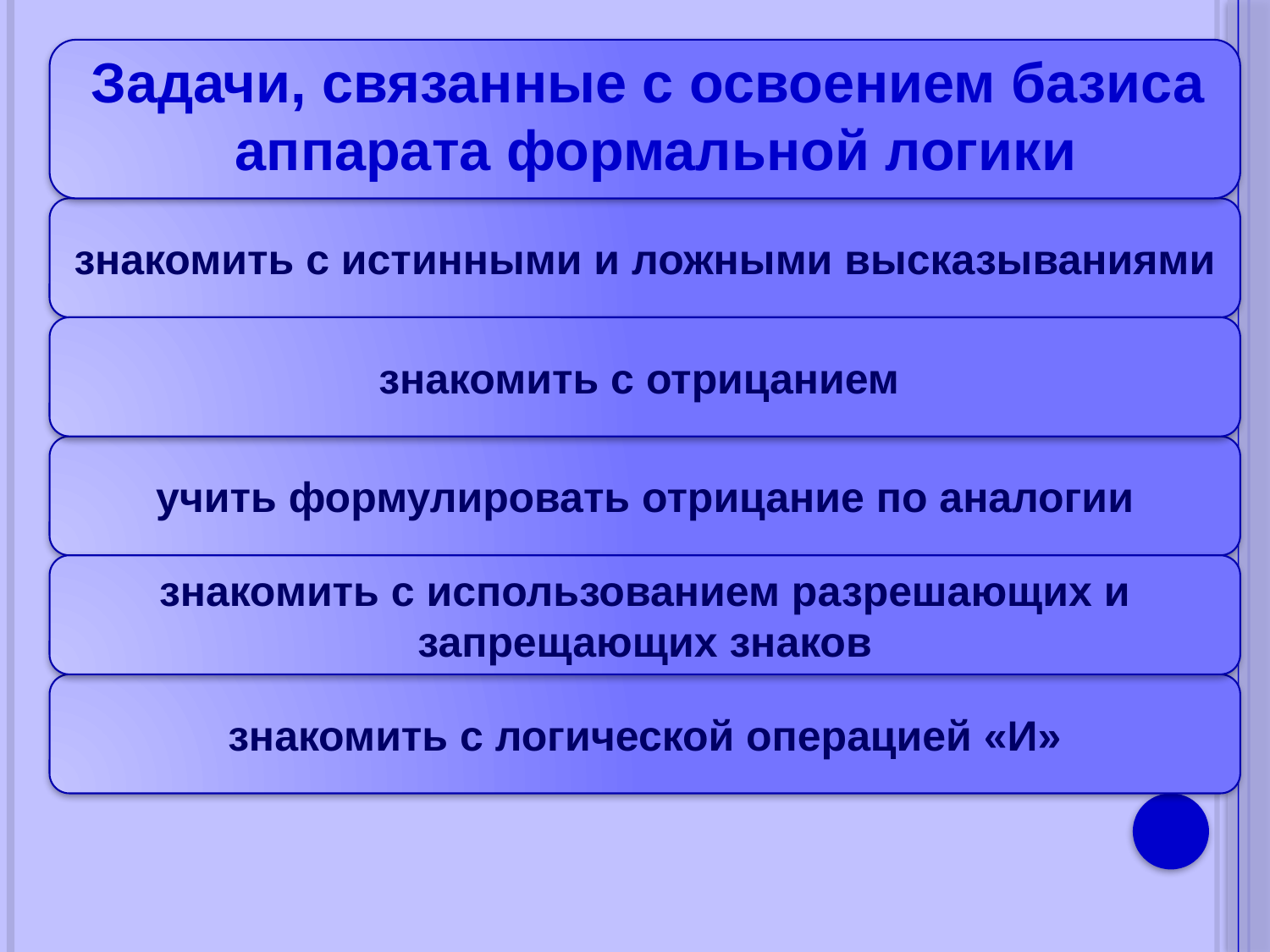

Задачи, связанные с освоением базиса
аппарата формальной логики

знакомить с истинными и ложными высказываниями
знакомить с отрицанием
учить формулировать отрицание по аналогии
знакомить с использованием разрешающих и запрещающих знаков
знакомить с логической операцией «И»